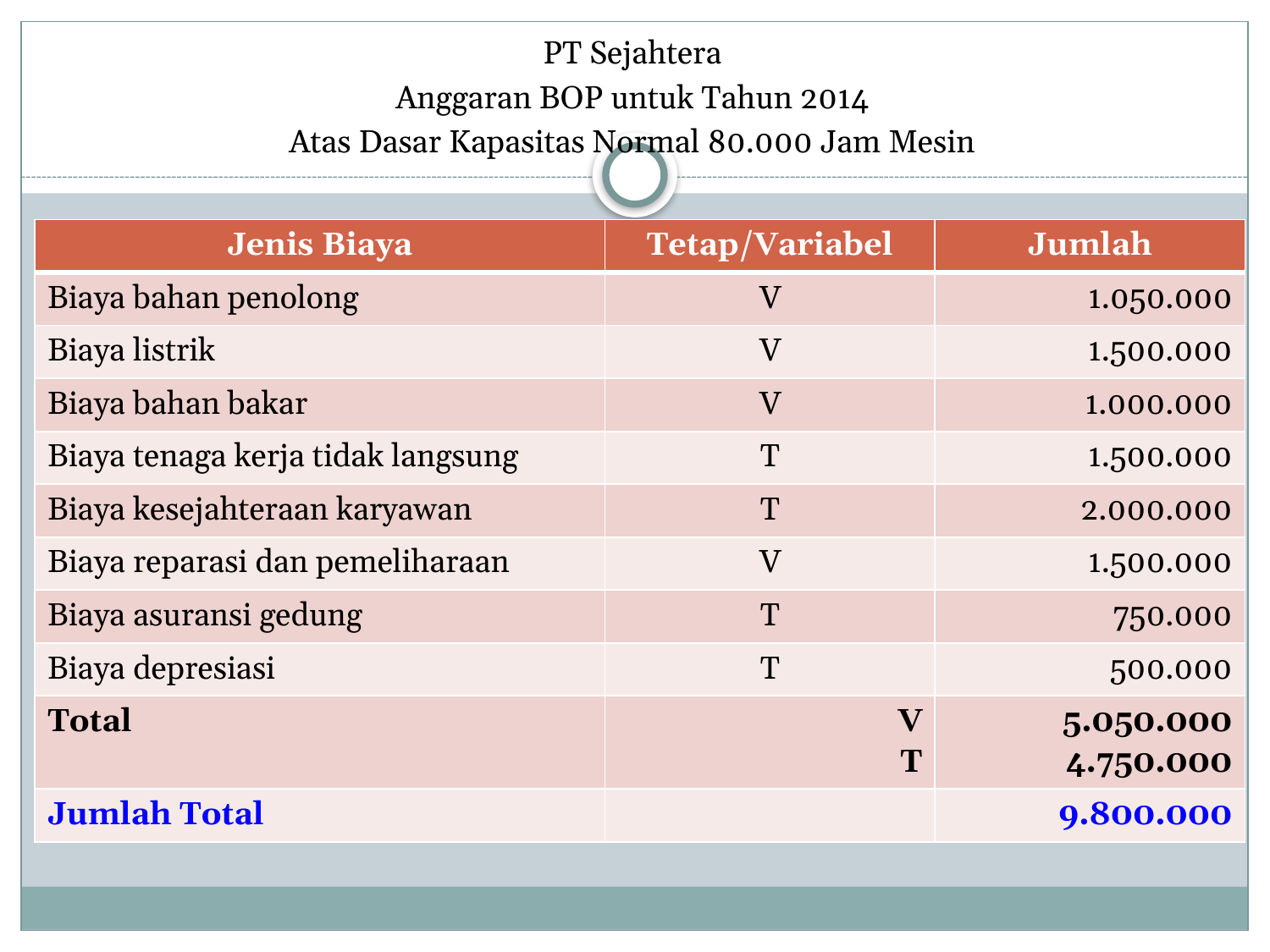

PT Sejahtera
Anggaran BOP untuk Tahun 2014
Atas Dasar Kapasitas Normal 80.000 Jam Mesin

| Jenis Biaya | Tetap/Variabel | Jumlah |
| --- | --- | --- |
| Biaya bahan penolong | V | 1.050.000 |
| Biaya listrik | V | 1.500.000 |
| Biaya bahan bakar | V | 1.000.000 |
| Biaya tenaga kerja tidak langsung | T | 1.500.000 |
| Biaya kesejahteraan karyawan | T | 2.000.000 |
| Biaya reparasi dan pemeliharaan | V | 1.500.000 |
| Biaya asuransi gedung | T | 750.000 |
| Biaya depresiasi | T | 500.000 |
| Total | V T | 5.050.000 4.750.000 |
| Jumlah Total |  | 9.800.000 |